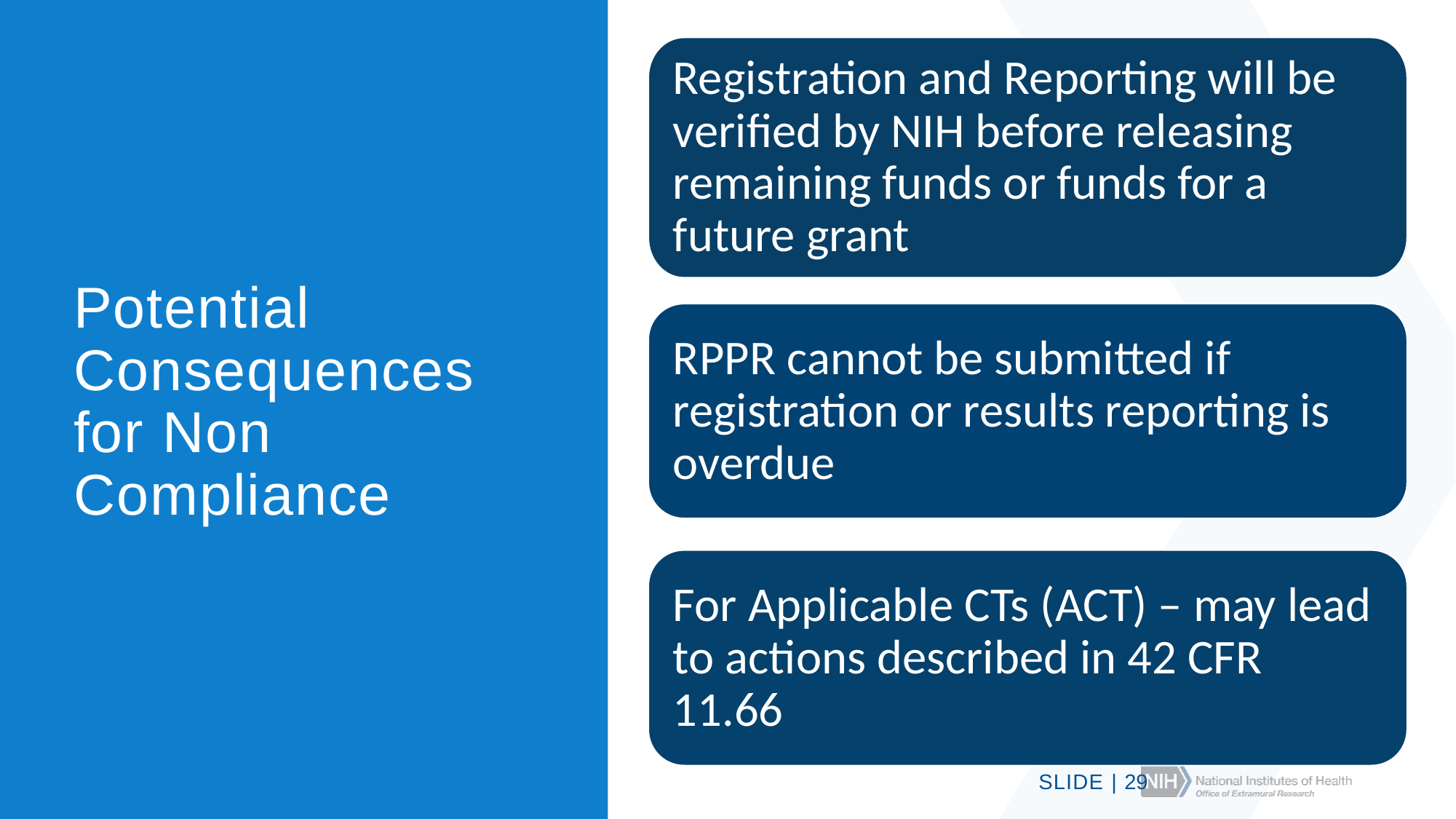

Registration and Reporting will be verified by NIH before releasing remaining funds or funds for a future grant
# Potential Consequences for Non Compliance
RPPR cannot be submitted if registration or results reporting is overdue
For Applicable CTs (ACT) – may lead to actions described in 42 CFR 11.66
SLIDE | 29